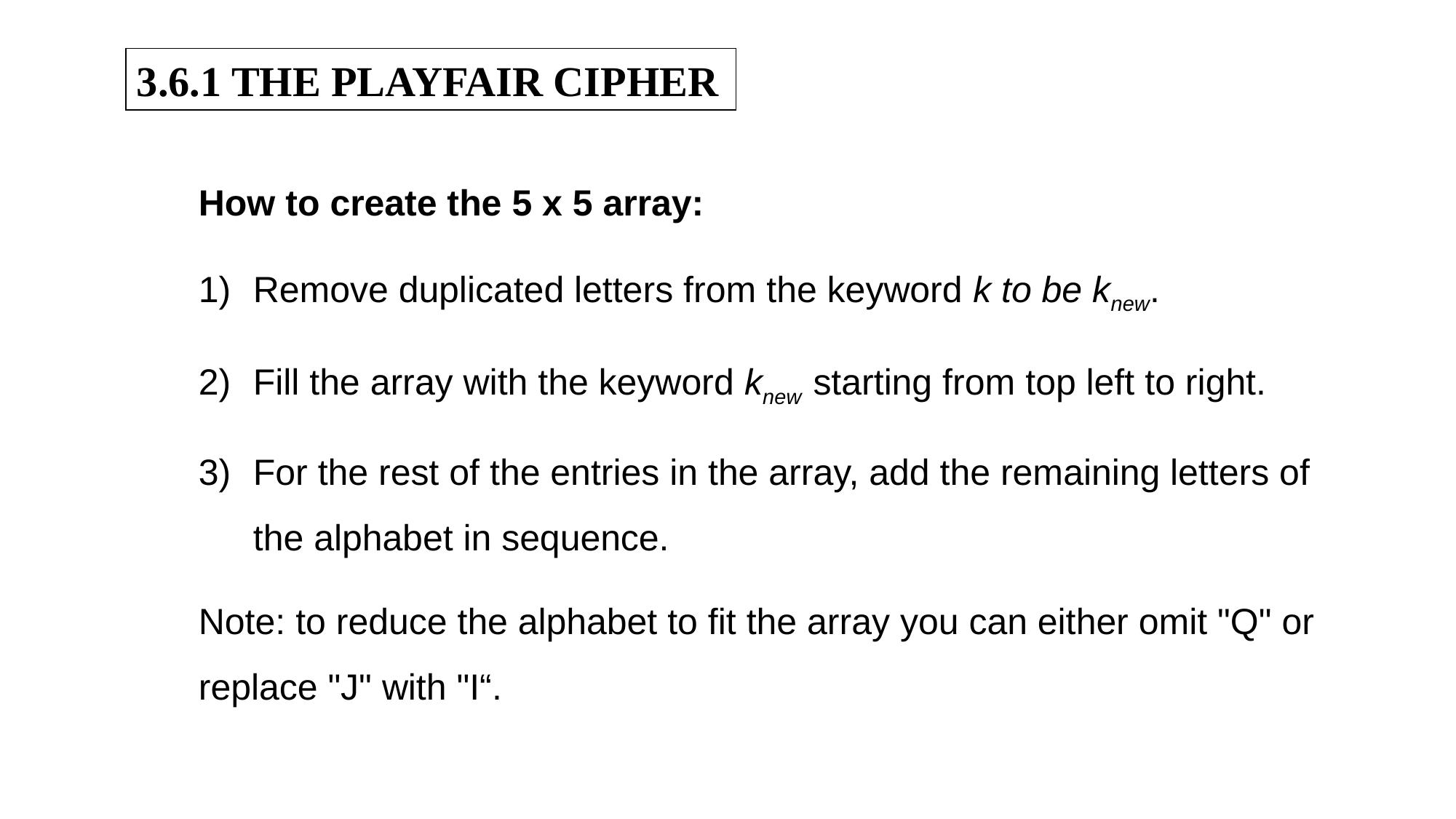

3.6.1 THE PLAYFAIR CIPHER
How to create the 5 x 5 array:
Remove duplicated letters from the keyword k to be knew.
Fill the array with the keyword knew  starting from top left to right.
For the rest of the entries in the array, add the remaining letters of the alphabet in sequence.
Note: to reduce the alphabet to fit the array you can either omit "Q" or replace "J" with "I“.